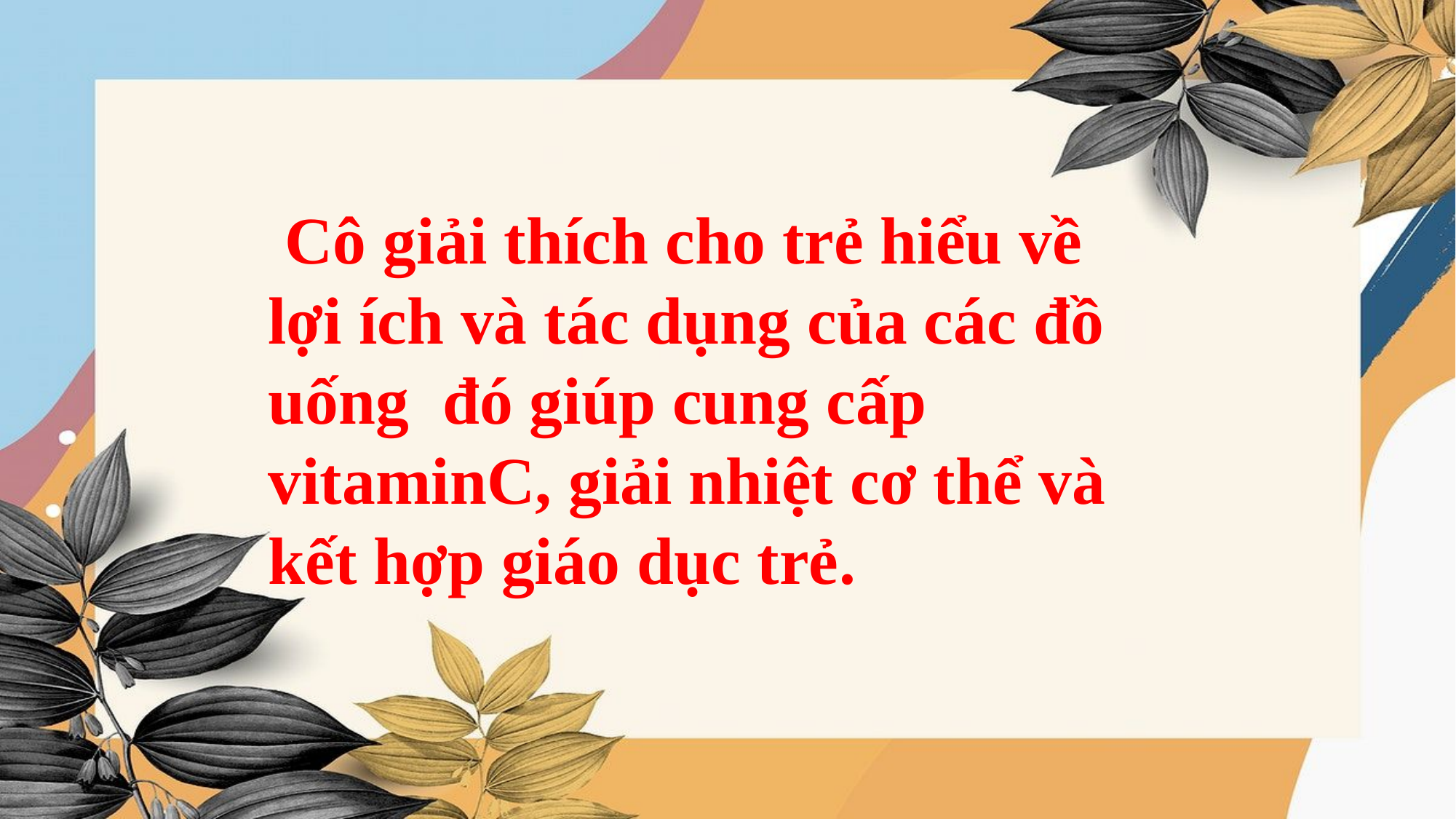

Cô giải thích cho trẻ hiểu về lợi ích và tác dụng của các đồ uống  đó giúp cung cấp vitaminC, giải nhiệt cơ thể và kết hợp giáo dục trẻ.